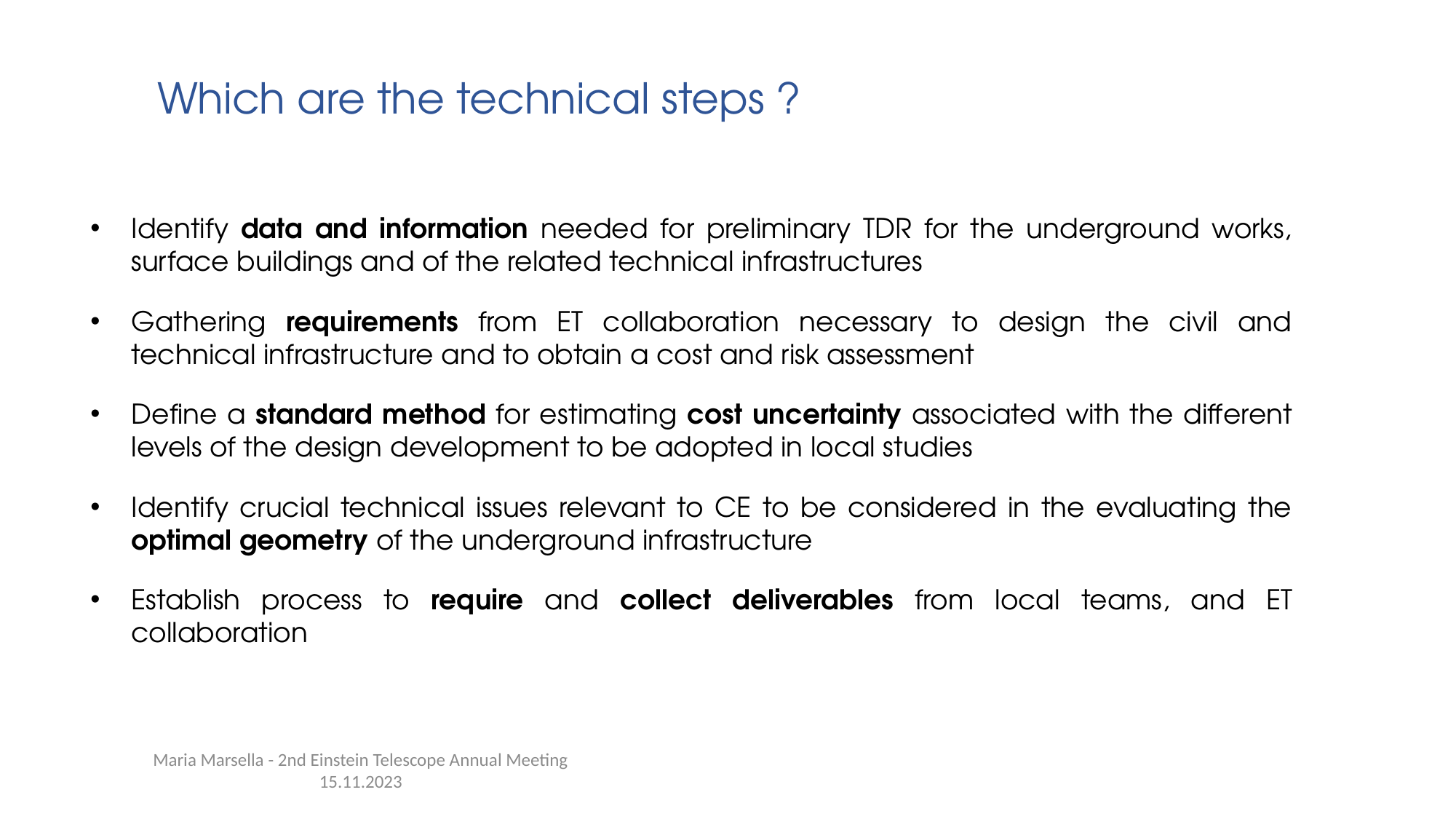

Which are the technical steps ?
Identify data and information needed for preliminary TDR for the underground works, surface buildings and of the related technical infrastructures
Gathering requirements from ET collaboration necessary to design the civil and technical infrastructure and to obtain a cost and risk assessment
Define a standard method for estimating cost uncertainty associated with the different levels of the design development to be adopted in local studies
Identify crucial technical issues relevant to CE to be considered in the evaluating the optimal geometry of the underground infrastructure
Establish process to require and collect deliverables from local teams, and ET collaboration

#
Maria Marsella - 2nd Einstein Telescope Annual Meeting 15.11.2023